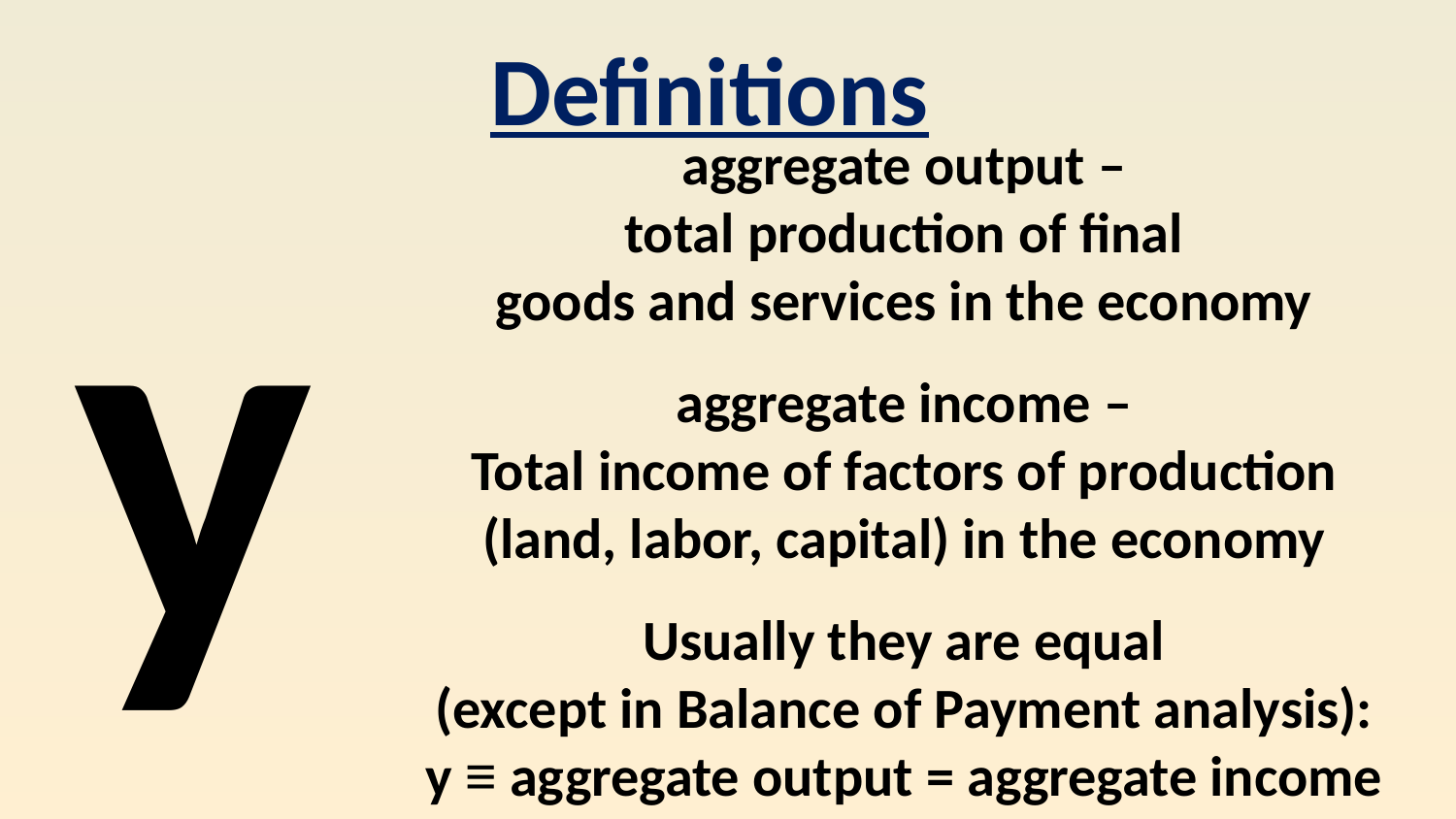

Definitions
y
aggregate output –
total production of final
goods and services in the economy

aggregate income –
Total income of factors of production
(land, labor, capital) in the economy

Usually they are equal
(except in Balance of Payment analysis):
y ≡ aggregate output = aggregate income